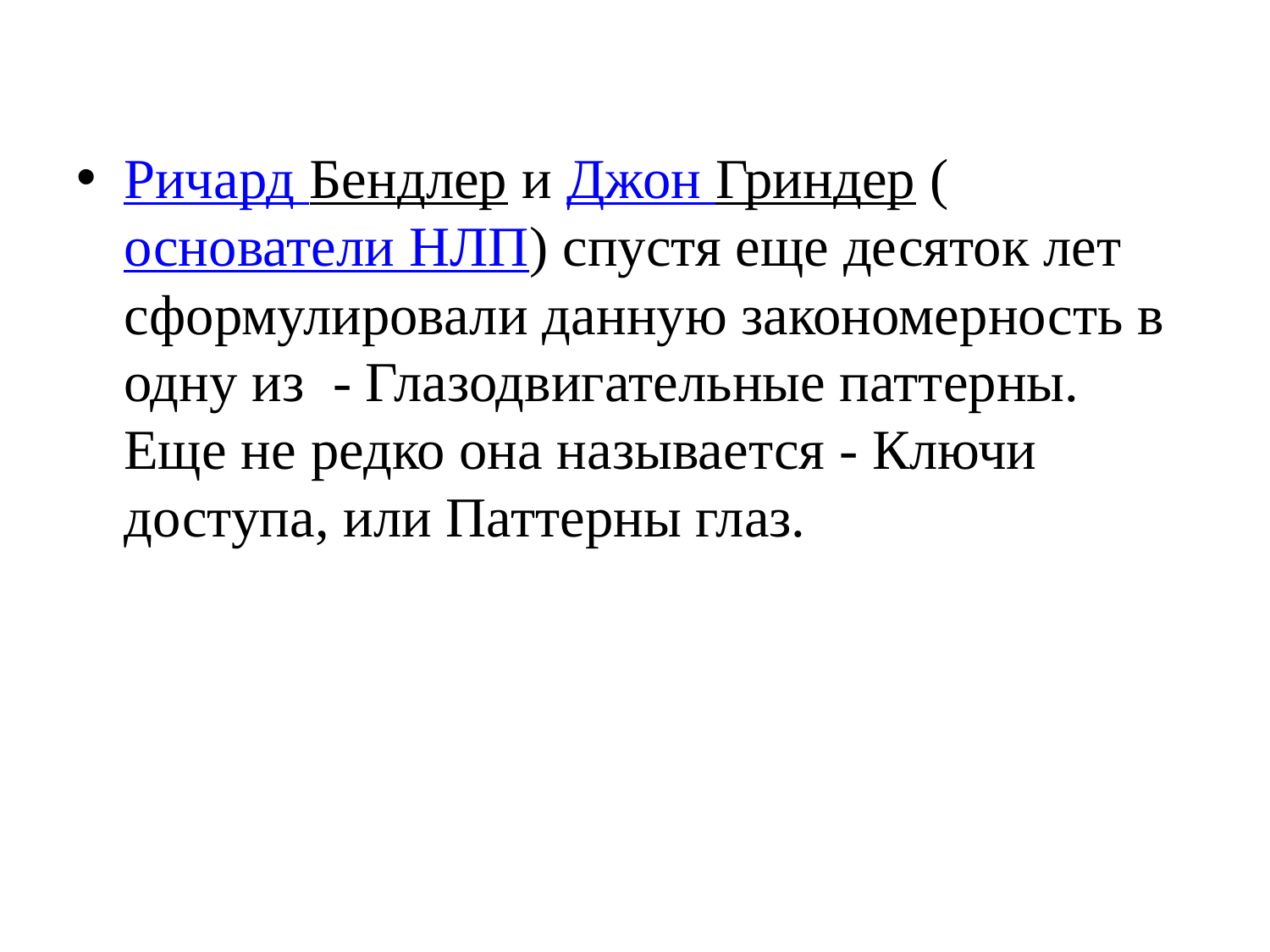

Ричард Бендлер и Джон Гриндер (основатели НЛП) спустя еще десяток лет сформулировали данную закономерность в одну из  - Глазодвигательные паттерны. Еще не редко она называется - Ключи доступа, или Паттерны глаз.